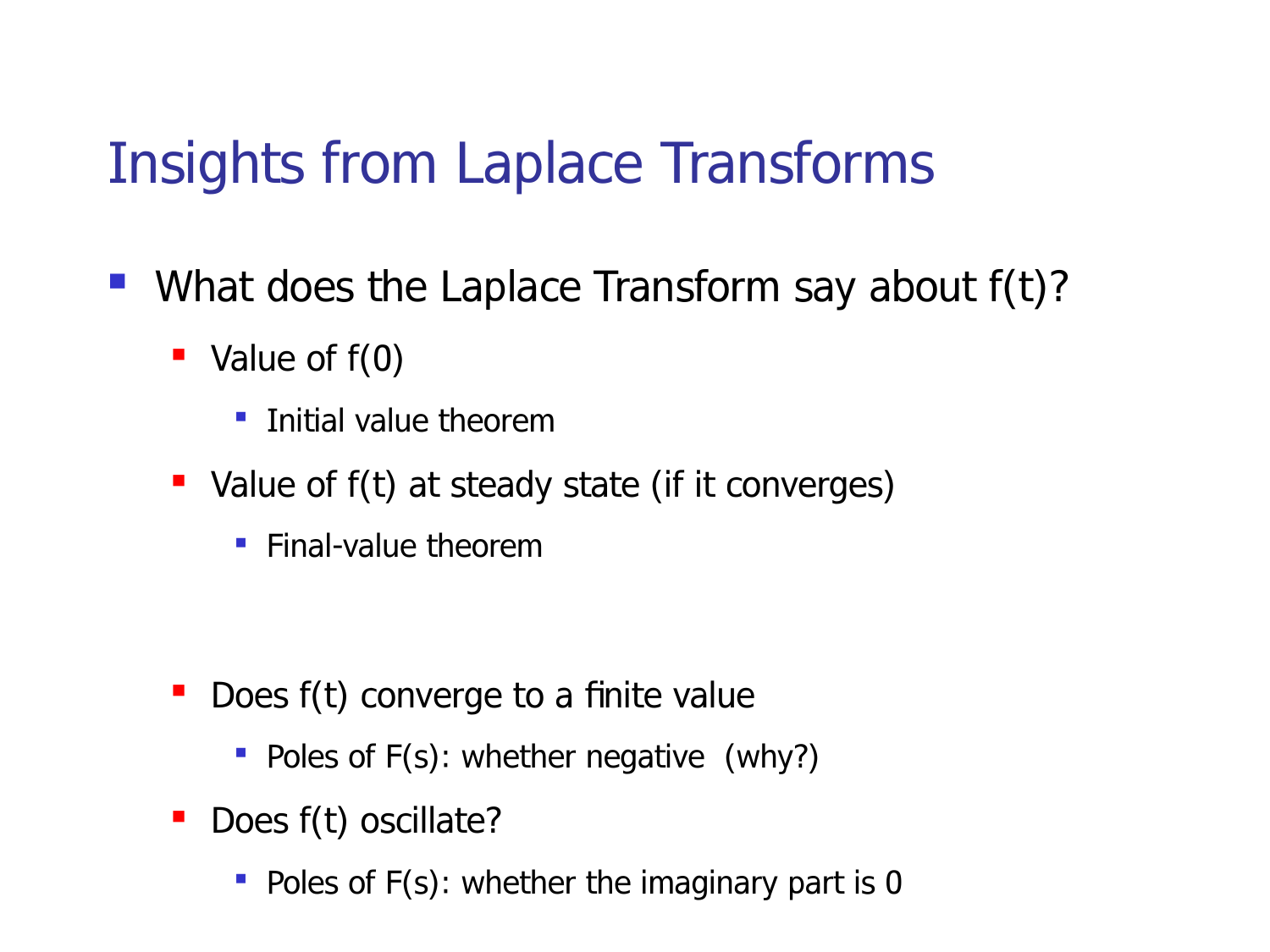

# Insights from Laplace Transforms
What does the Laplace Transform say about f(t)?
Value of f(0)
Initial value theorem
Value of f(t) at steady state (if it converges)
Final-value theorem

Does f(t) converge to a finite value
Poles of F(s): whether negative  (why?)
Does f(t) oscillate?
Poles of F(s): whether the imaginary part is 0